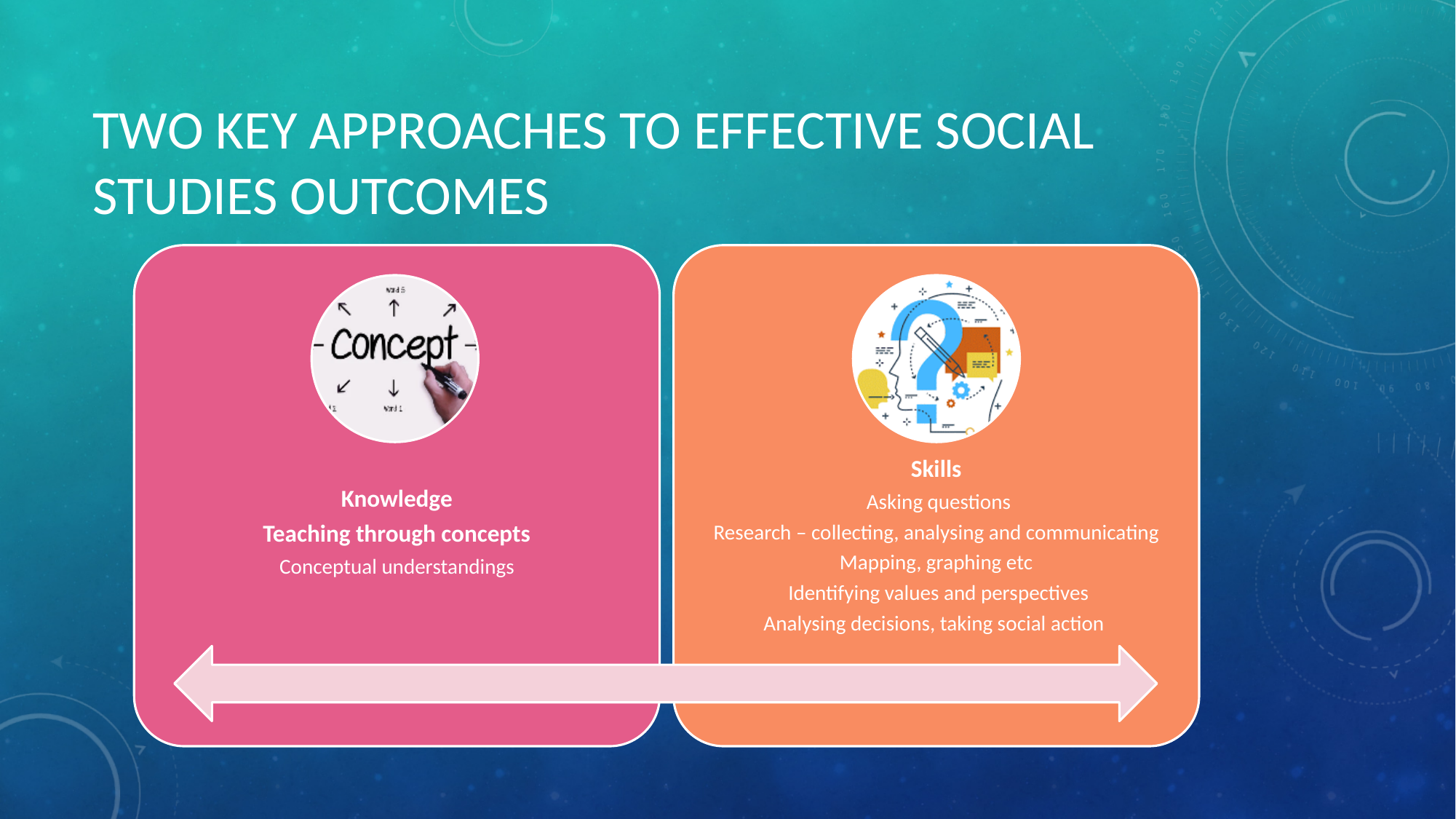

# Two key approaches to effective social studies outcomes
Knowledge
Teaching through concepts
Conceptual understandings

Skills
 Asking questions
Research – collecting, analysing and communicating
Mapping, graphing etc
 Identifying values and perspectives
Analysing decisions, taking social action